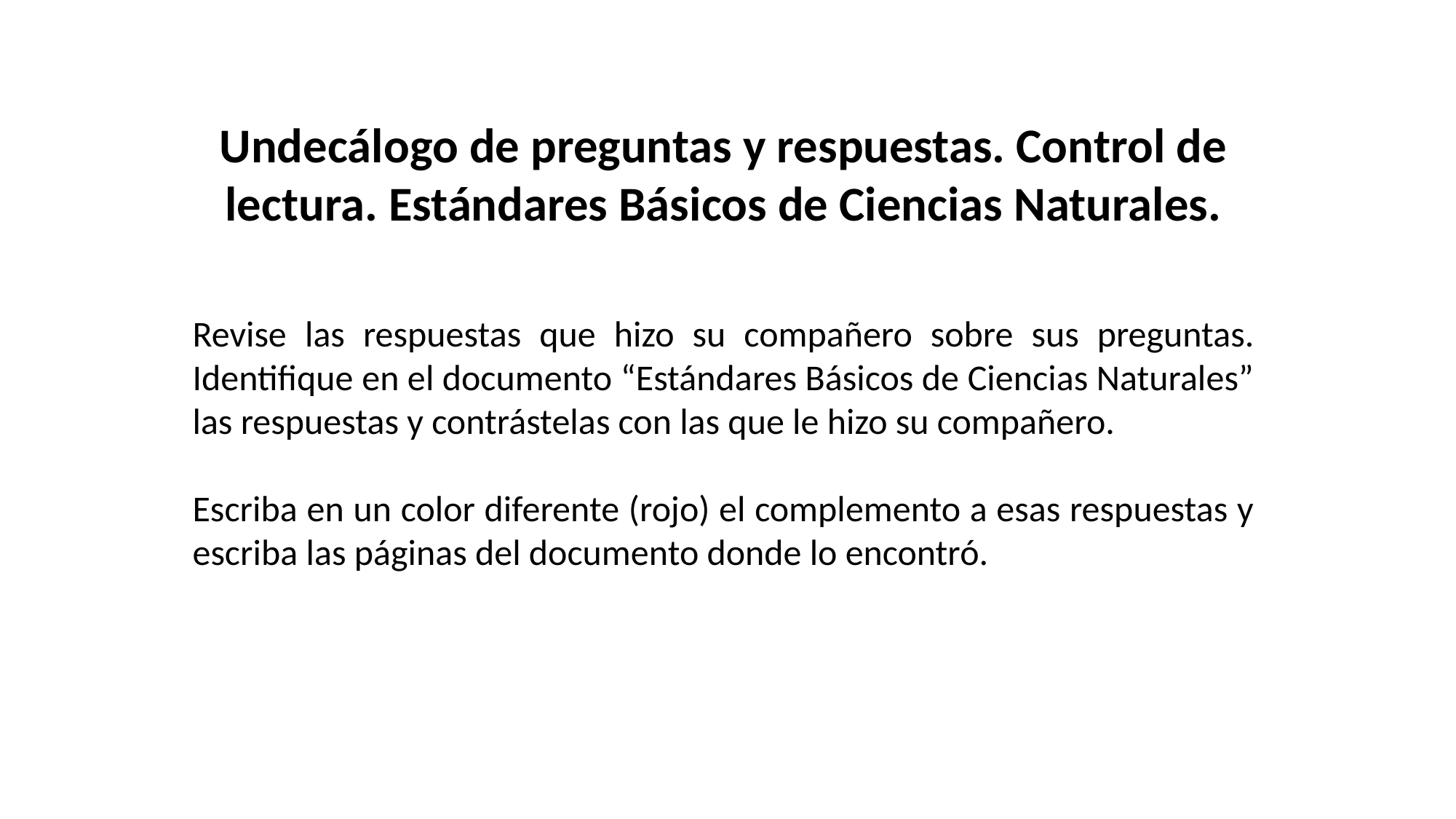

Undecálogo de preguntas y respuestas. Control de lectura. Estándares Básicos de Ciencias Naturales.

Revise las respuestas que hizo su compañero sobre sus preguntas. Identifique en el documento “Estándares Básicos de Ciencias Naturales” las respuestas y contrástelas con las que le hizo su compañero.

Escriba en un color diferente (rojo) el complemento a esas respuestas y escriba las páginas del documento donde lo encontró.